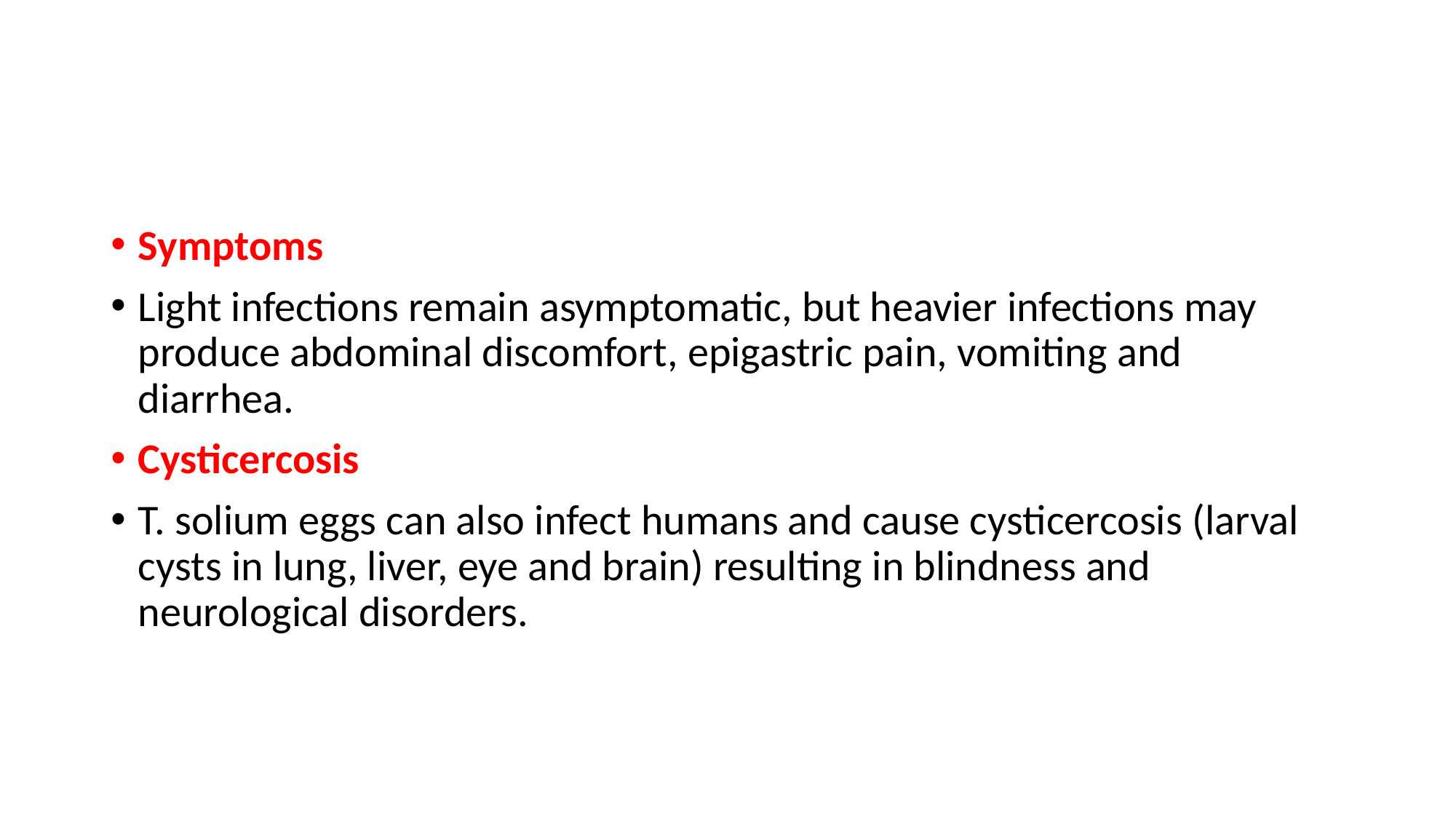

#
Symptoms
Light infections remain asymptomatic, but heavier infections may produce abdominal discomfort, epigastric pain, vomiting and diarrhea.
Cysticercosis
T. solium eggs can also infect humans and cause cysticercosis (larval cysts in lung, liver, eye and brain) resulting in blindness and neurological disorders.